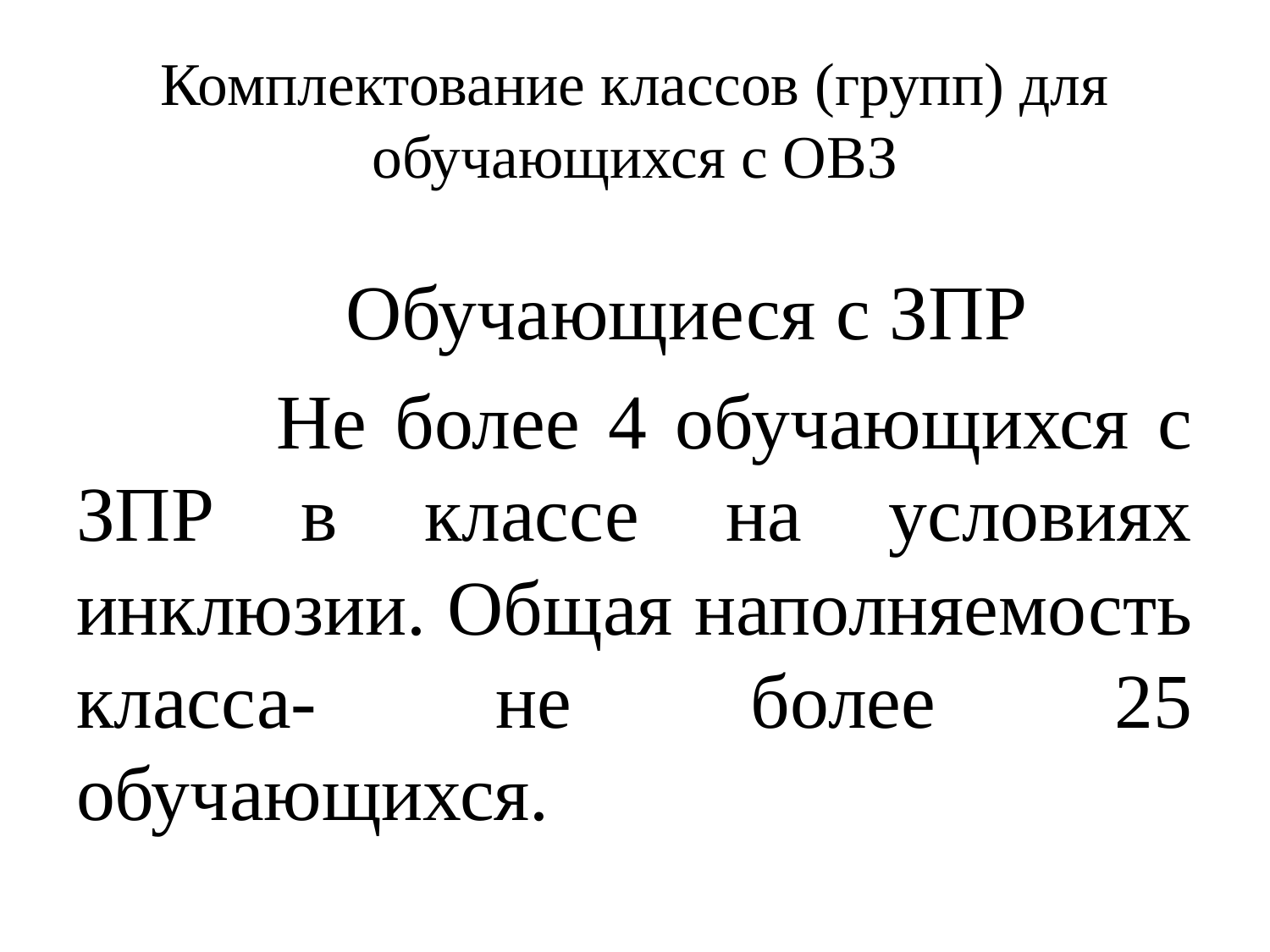

# Комплектование классов (групп) для обучающихся с ОВЗ
                   Обучающиеся с ЗПР
       Не более 4 обучающихся с ЗПР в классе на условиях инклюзии. Общая наполняемость класса- не более 25 обучающихся.